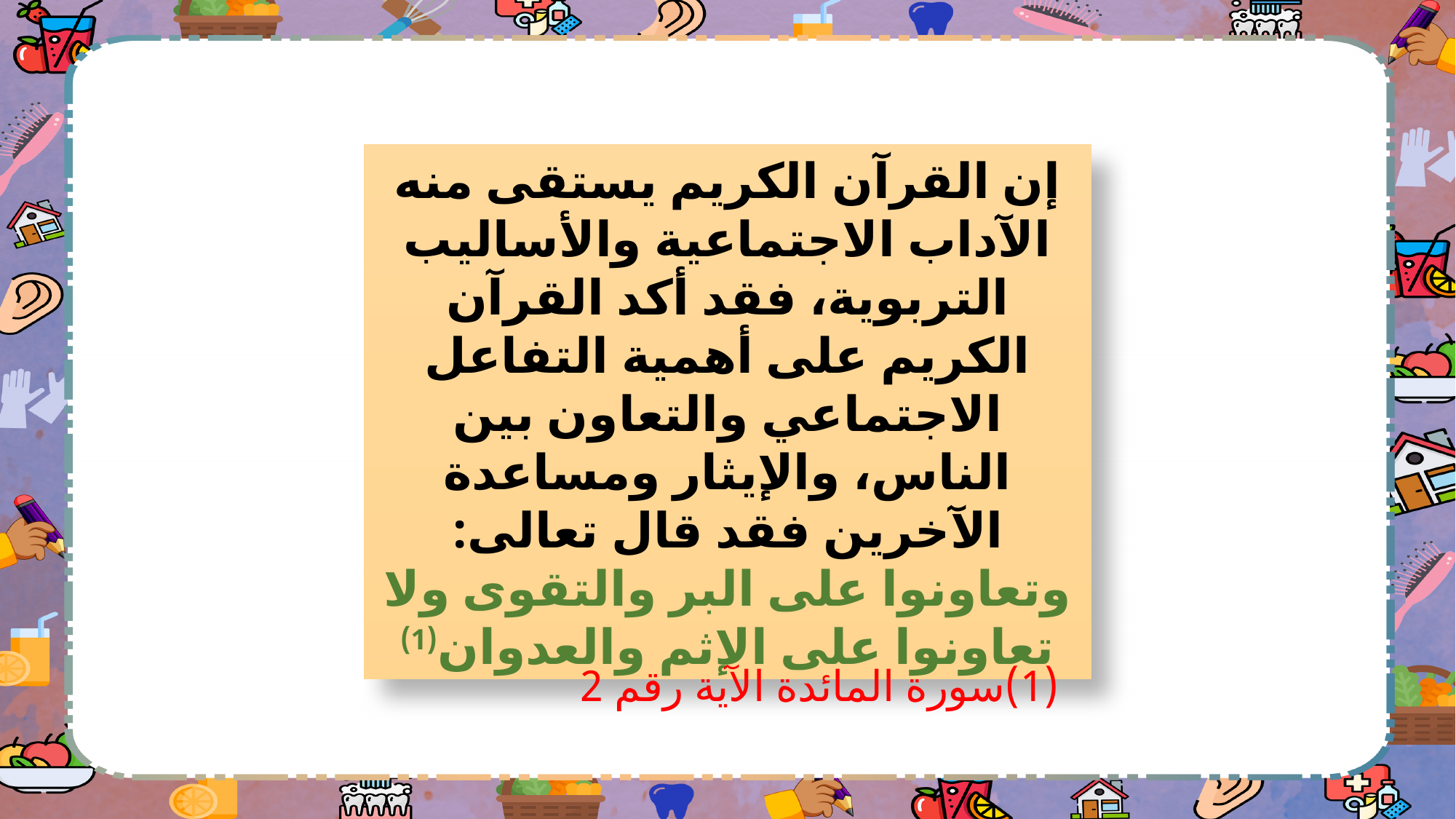

إن القرآن الكريم يستقى منه الآداب الاجتماعية والأساليب التربوية، فقد أكد القرآن الكريم على أهمية التفاعل الاجتماعي والتعاون بين الناس، والإيثار ومساعدة الآخرين فقد قال تعالى: وتعاونوا على البر والتقوى ولا تعاونوا على الإثم والعدوان(1)
(1)سورة المائدة الآية رقم 2